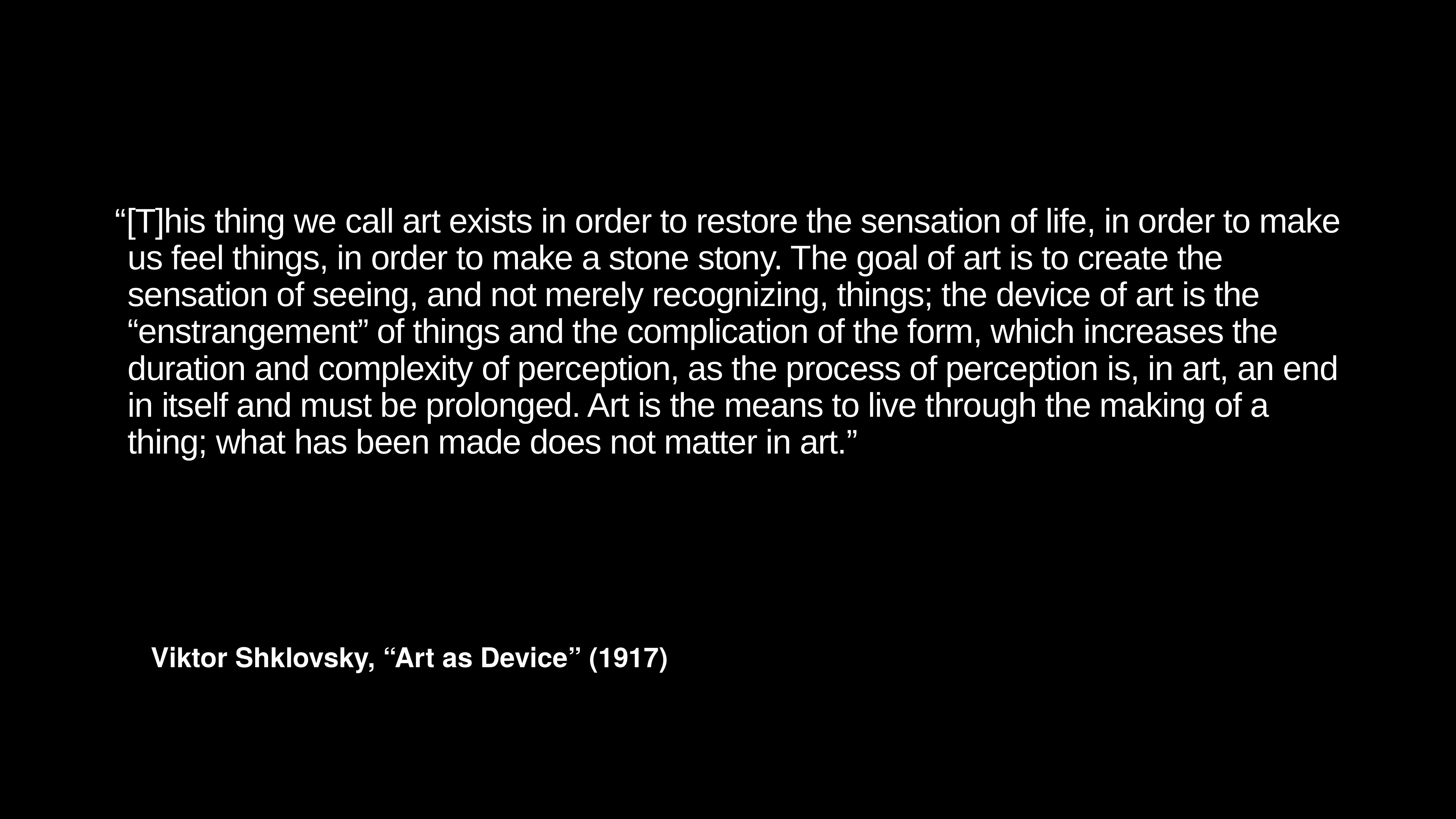

“[T]his thing we call art exists in order to restore the sensation of life, in order to make us feel things, in order to make a stone stony. The goal of art is to create the sensation of seeing, and not merely recognizing, things; the device of art is the “enstrangement” of things and the complication of the form, which increases the duration and complexity of perception, as the process of perception is, in art, an end in itself and must be prolonged. Art is the means to live through the making of a thing; what has been made does not matter in art.”
Viktor Shklovsky, “Art as Device” (1917)